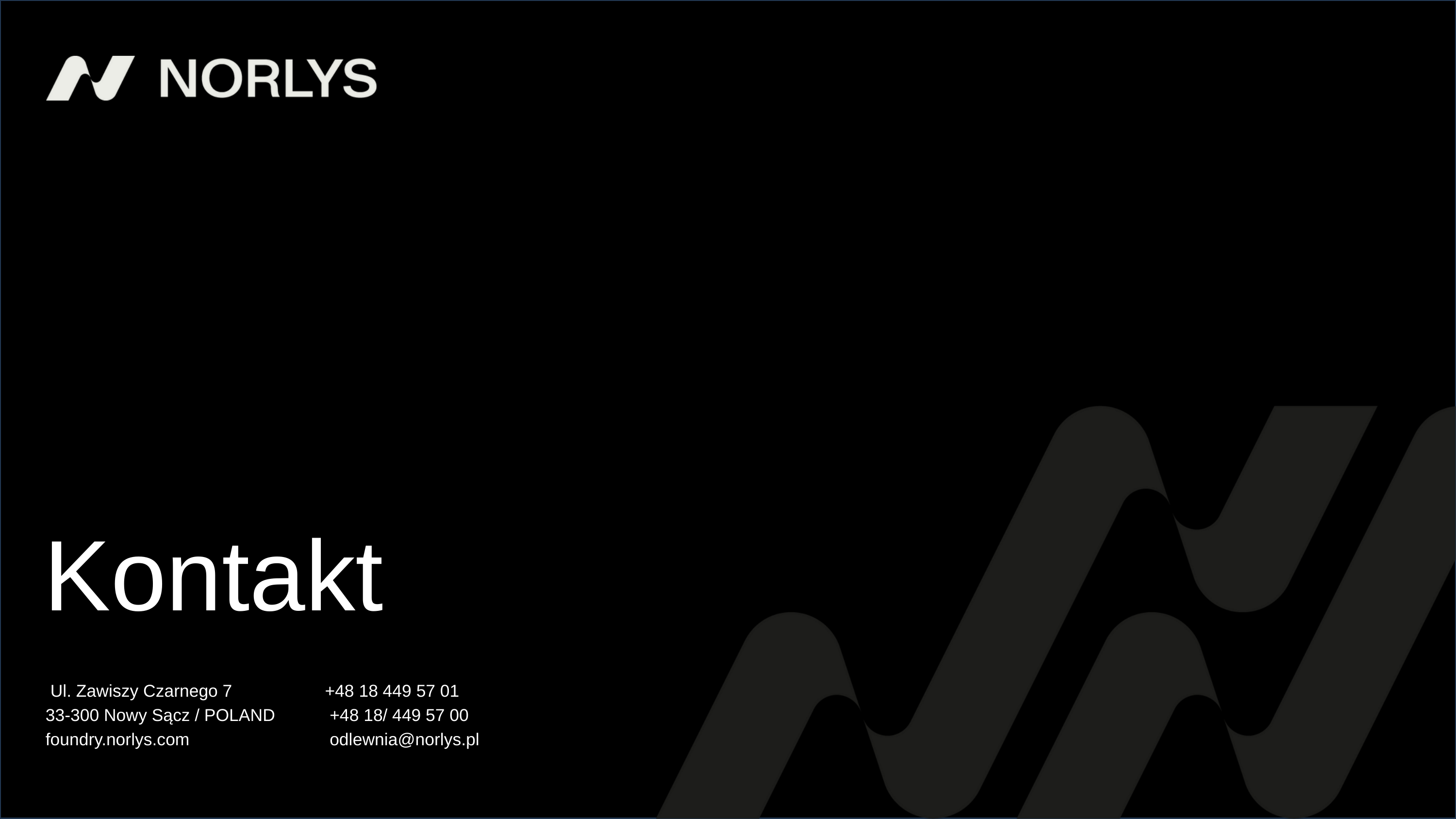

Kontakt
 Ul. Zawiszy Czarnego 7
33-300 Nowy Sącz / POLAND
foundry.norlys.com
+48 18 449 57 01
 +48 18/ 449 57 00
 odlewnia@norlys.pl